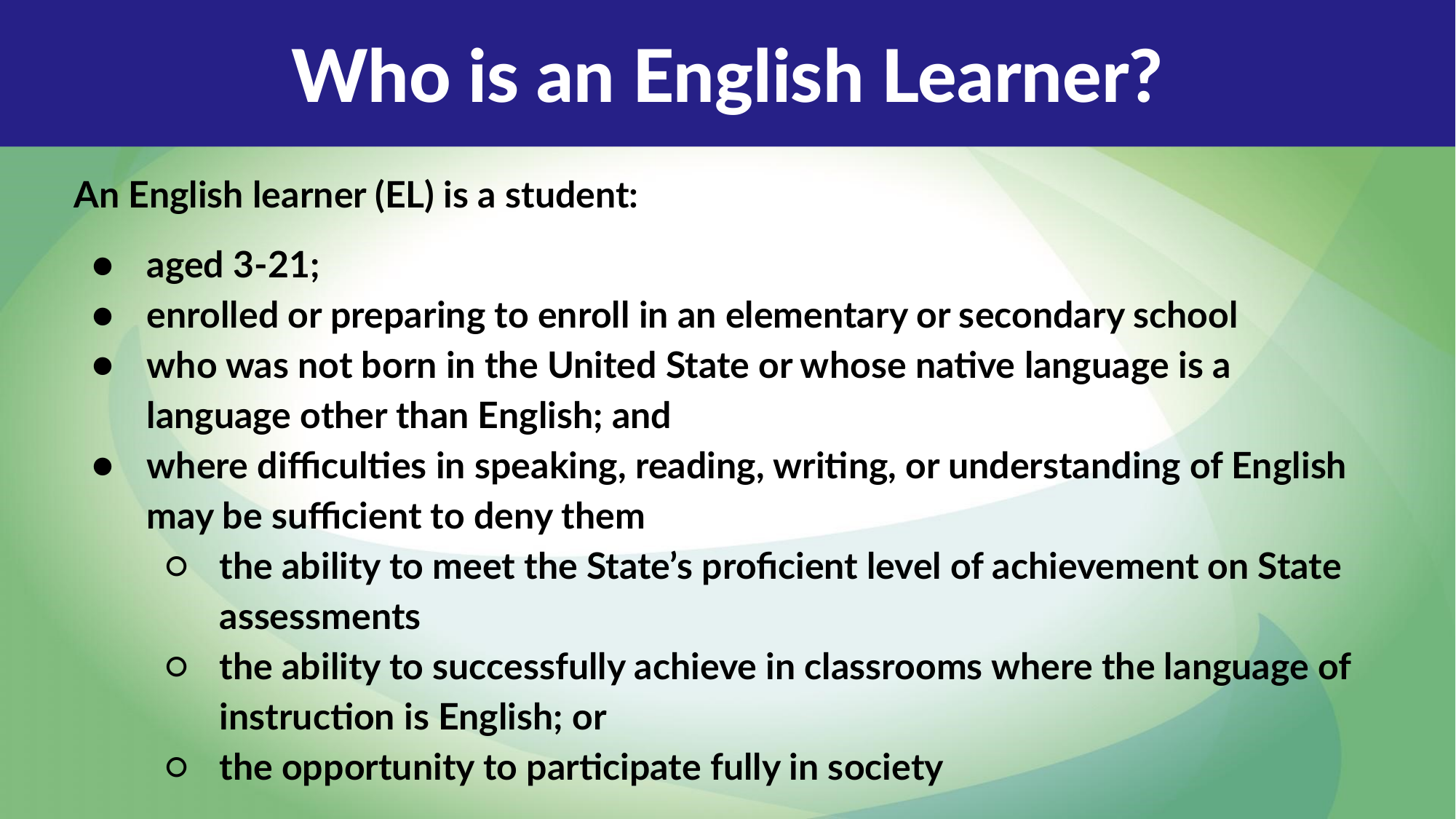

Who is an English Learner?
An English learner (EL) is a student:
aged 3-21;
enrolled or preparing to enroll in an elementary or secondary school
who was not born in the United State or whose native language is a language other than English; and
where difficulties in speaking, reading, writing, or understanding of English may be sufficient to deny them
the ability to meet the State’s proficient level of achievement on State assessments
the ability to successfully achieve in classrooms where the language of instruction is English; or
the opportunity to participate fully in society